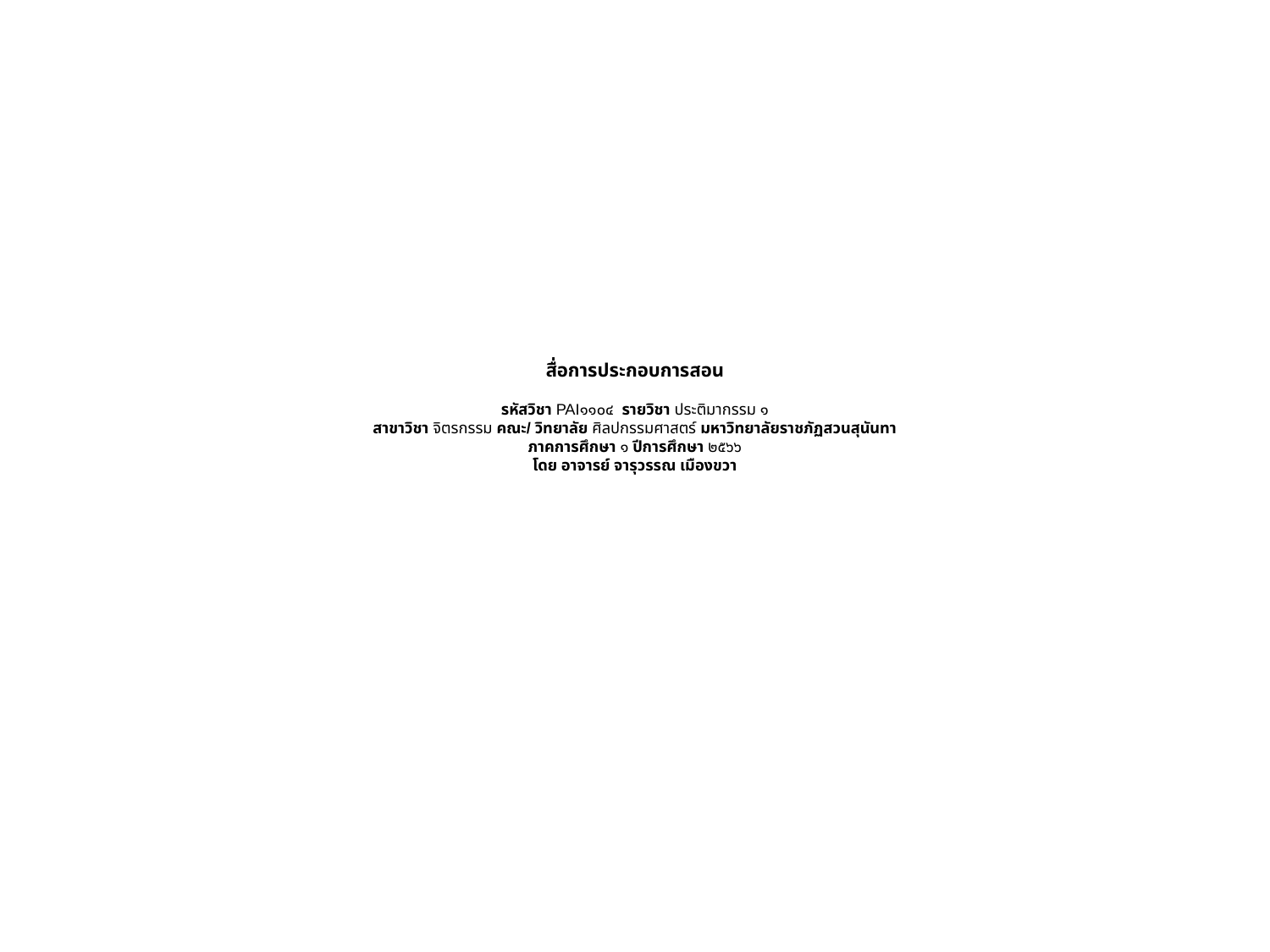

# สื่อการประกอบการสอน รหัสวิชา PAI๑๑๐๔  รายวิชา ประติมากรรม ๑ สาขาวิชา จิตรกรรม คณะ/ วิทยาลัย ศิลปกรรมศาสตร์ มหาวิทยาลัยราชภัฏสวนสุนันทา ภาคการศึกษา ๑ ปีการศึกษา ๒๕๖๖ โดย อาจารย์ จารุวรรณ เมืองขวา